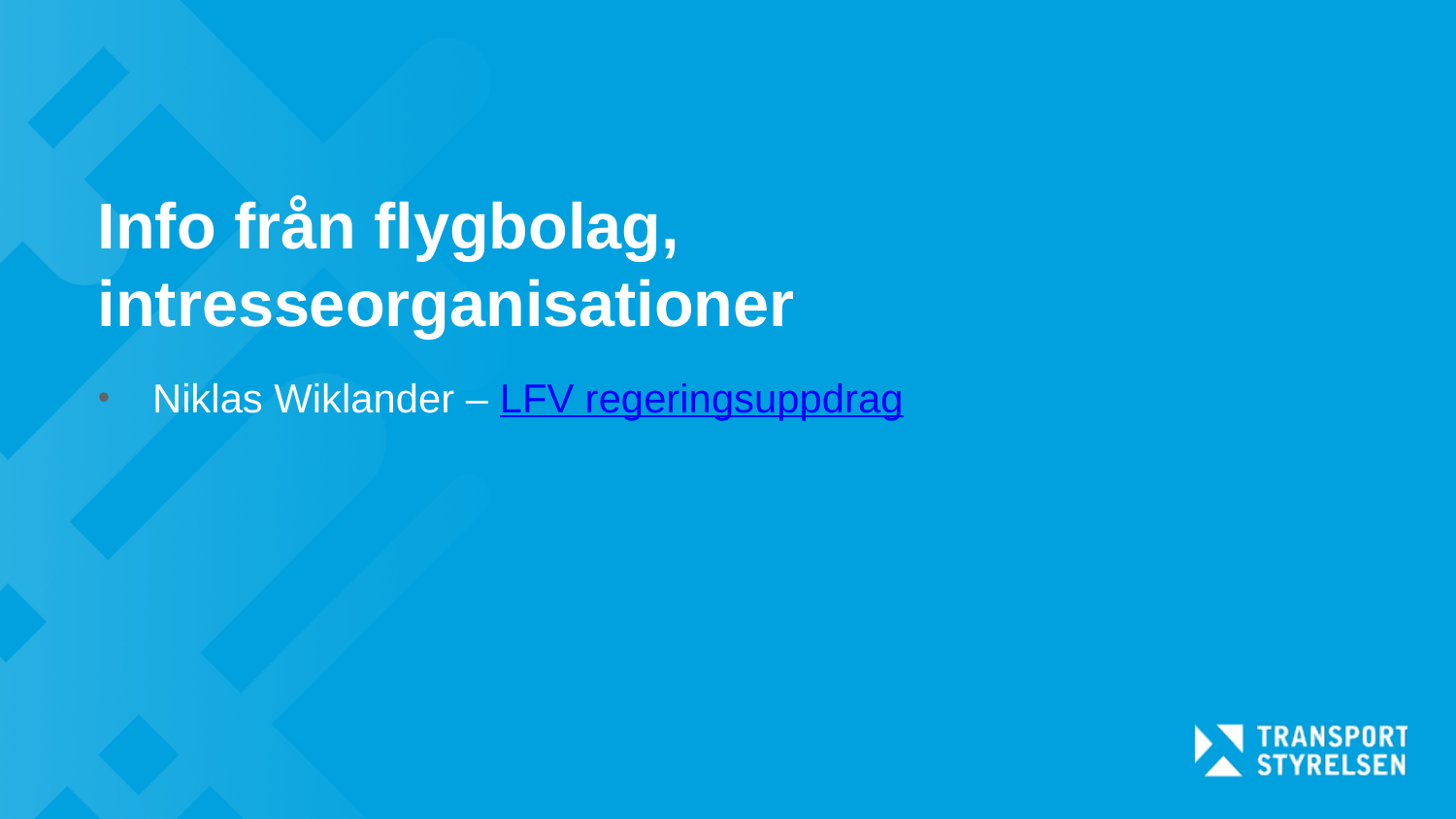

# Info från flygbolag, intresseorganisationer
Niklas Wiklander – LFV regeringsuppdrag